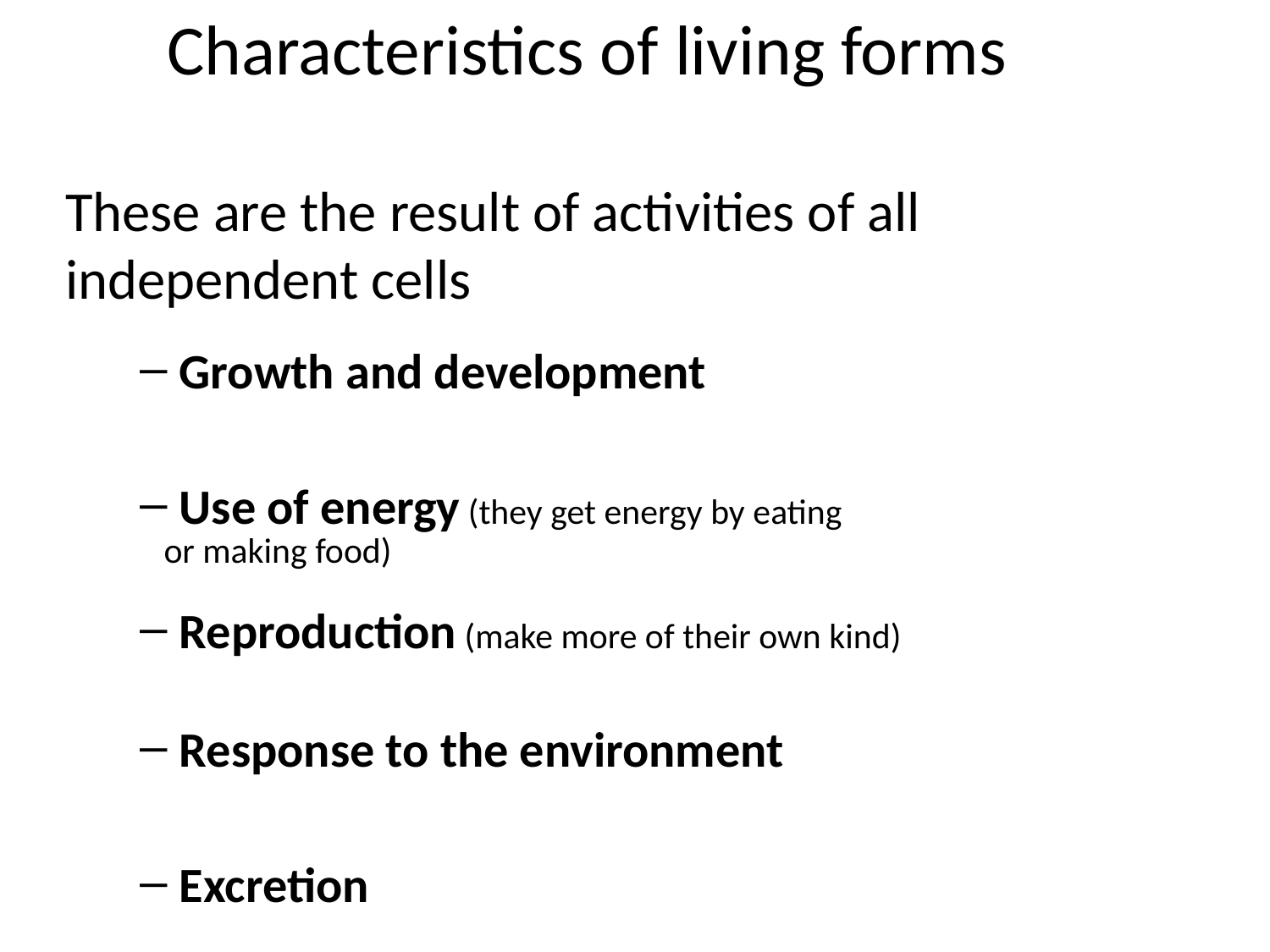

# Characteristics of living forms
These are the result of activities of all independent cells
Growth and development

Use of energy (they get energy by eating
   or making food)

Reproduction (make more of their own kind)

Response to the environment

Excretion

Death